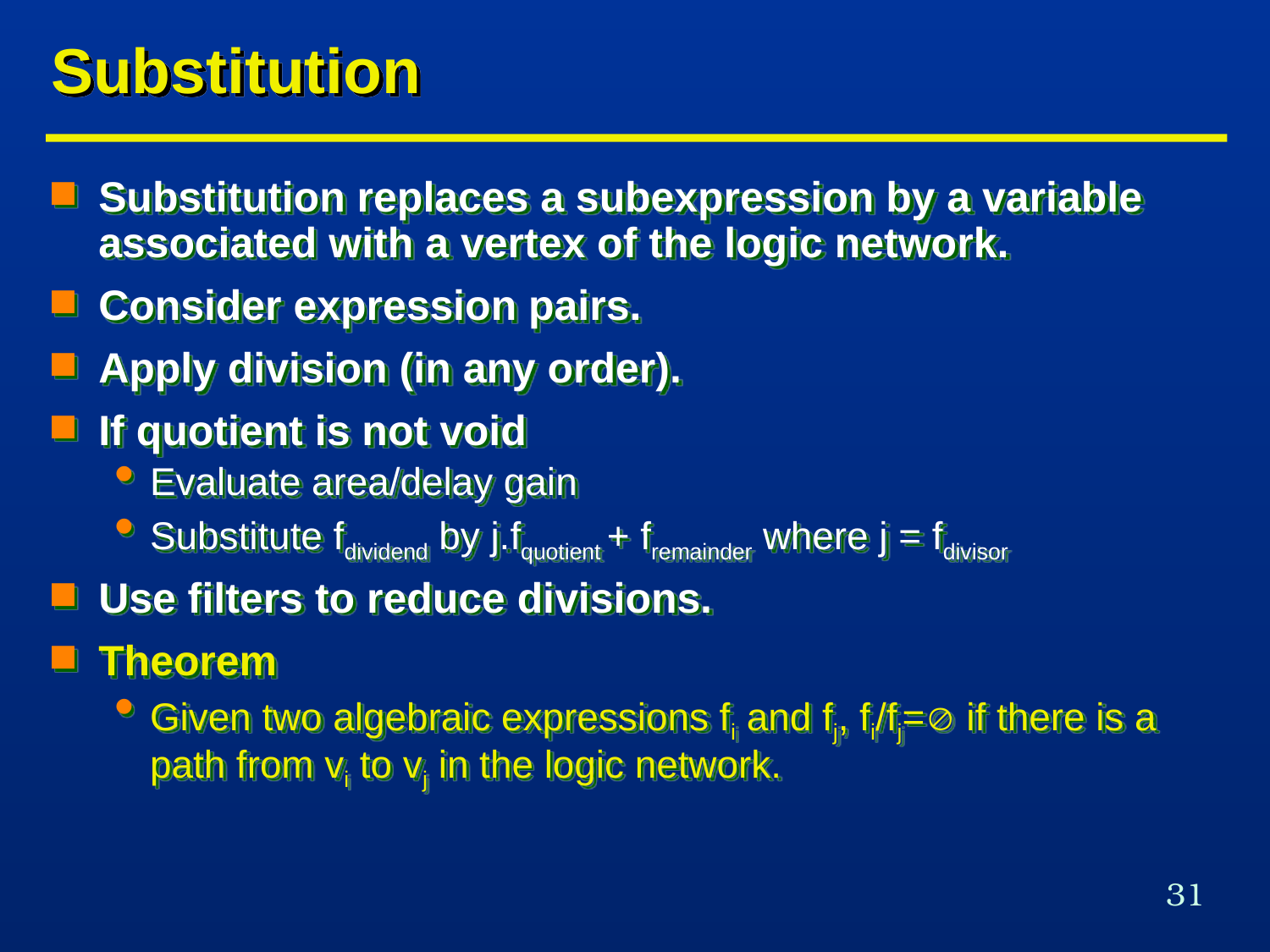

# Substitution
Substitution replaces a subexpression by a variable associated with a vertex of the logic network.
Consider expression pairs.
Apply division (in any order).
If quotient is not void
Evaluate area/delay gain
Substitute fdividend by j.fquotient + fremainder where j = fdivisor
Use filters to reduce divisions.
Theorem
Given two algebraic expressions fi and fj, fi/fj=∅ if there is a path from vi to vj in the logic network.